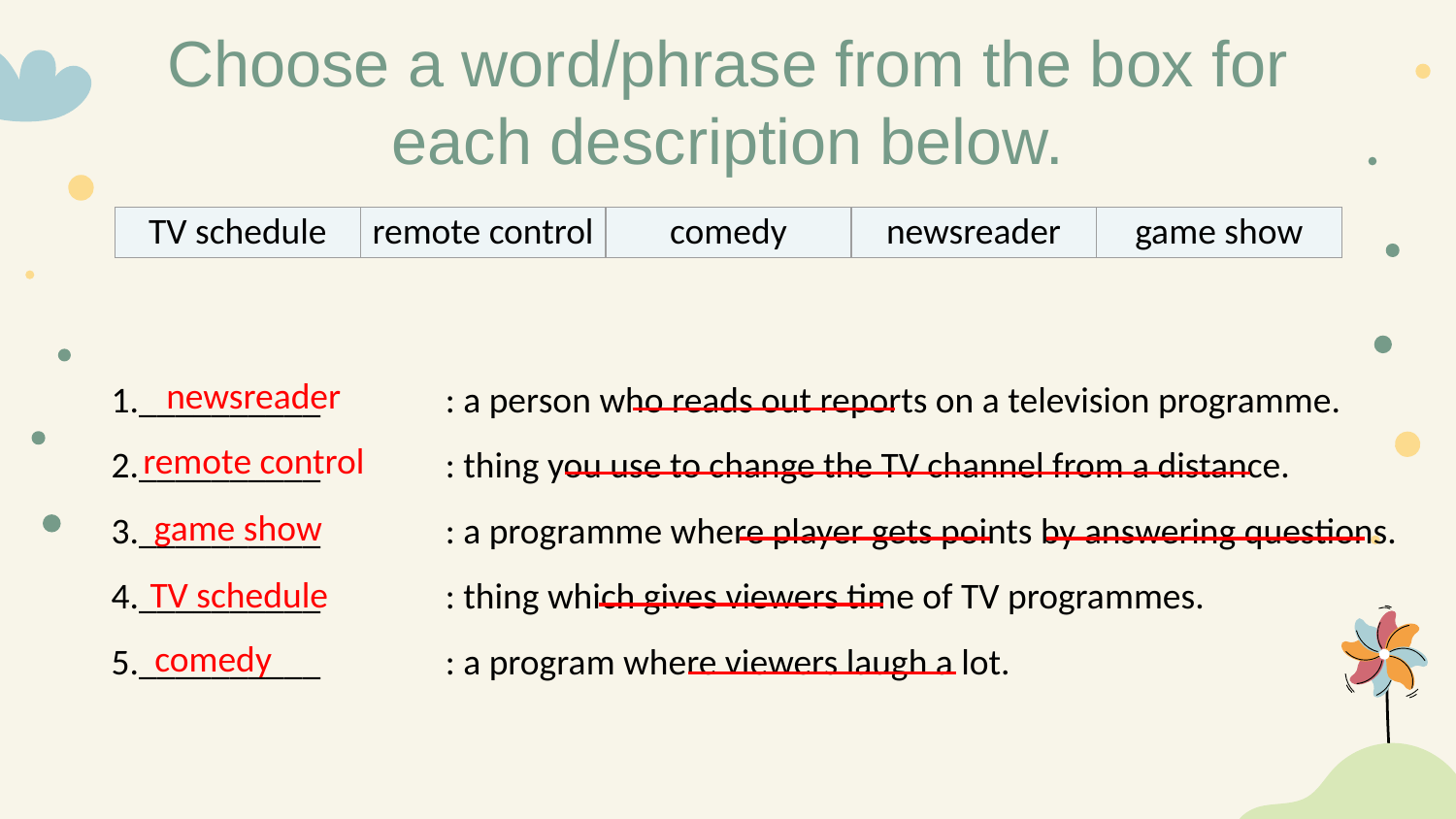

# Choose a word/phrase from the box for each description below.
| TV schedule | remote control | comedy | newsreader | game show |
| --- | --- | --- | --- | --- |
1.__________ 	: a person who reads out reports on a television programme.
2.__________ 	: thing you use to change the TV channel from a distance.
3.__________ 	: a programme where player gets points by answering questions.
4.__________ 	: thing which gives viewers time of TV programmes.
5.__________ 	: a program where viewers laugh a lot.
newsreader
remote control
game show
TV schedule
comedy